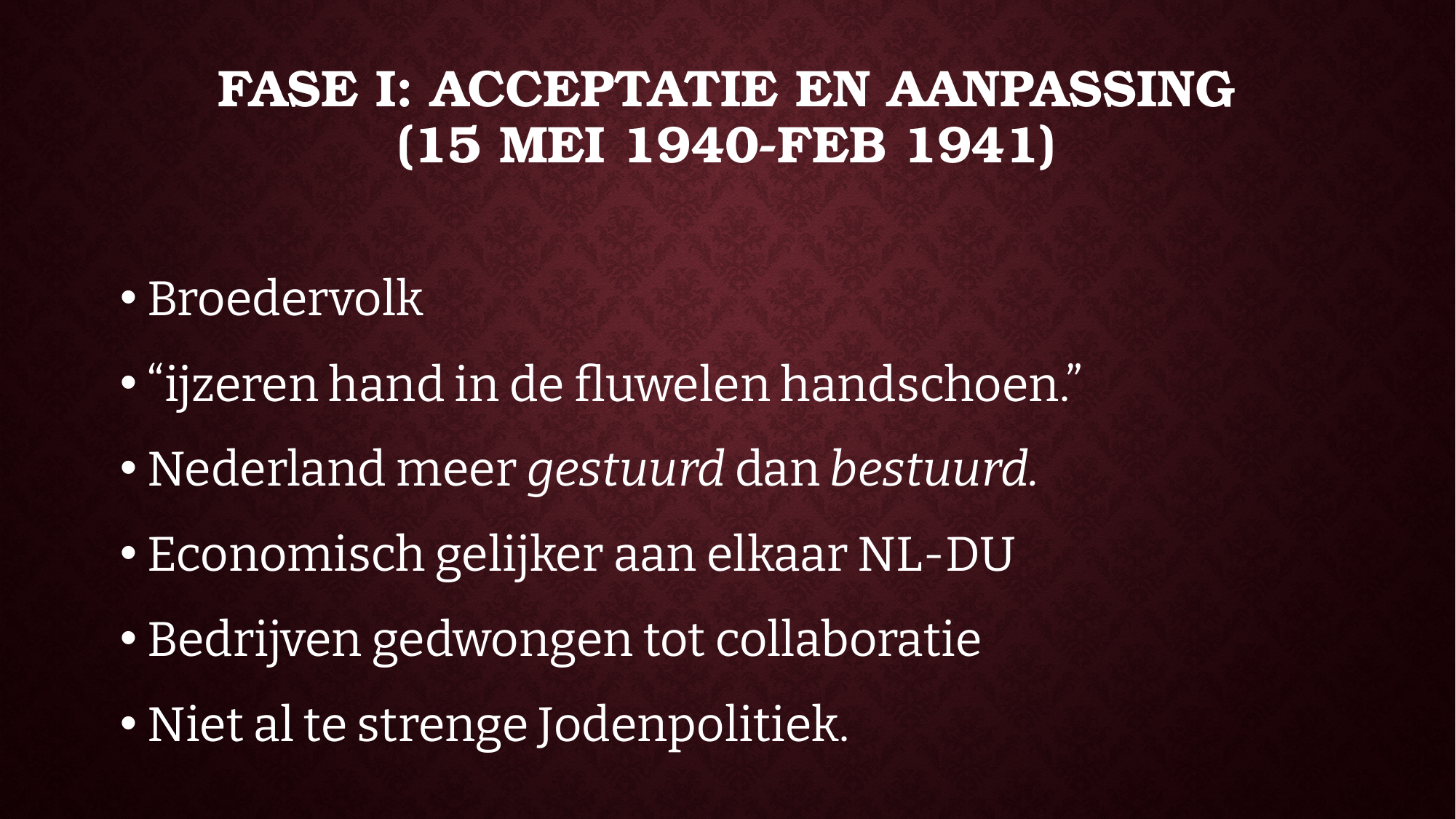

# Fase I: acceptatie en aanpassing (15 mei 1940-feb 1941)
Broedervolk
“ijzeren hand in de fluwelen handschoen.”
Nederland meer gestuurd dan bestuurd.
Economisch gelijker aan elkaar NL-DU
Bedrijven gedwongen tot collaboratie
Niet al te strenge Jodenpolitiek.